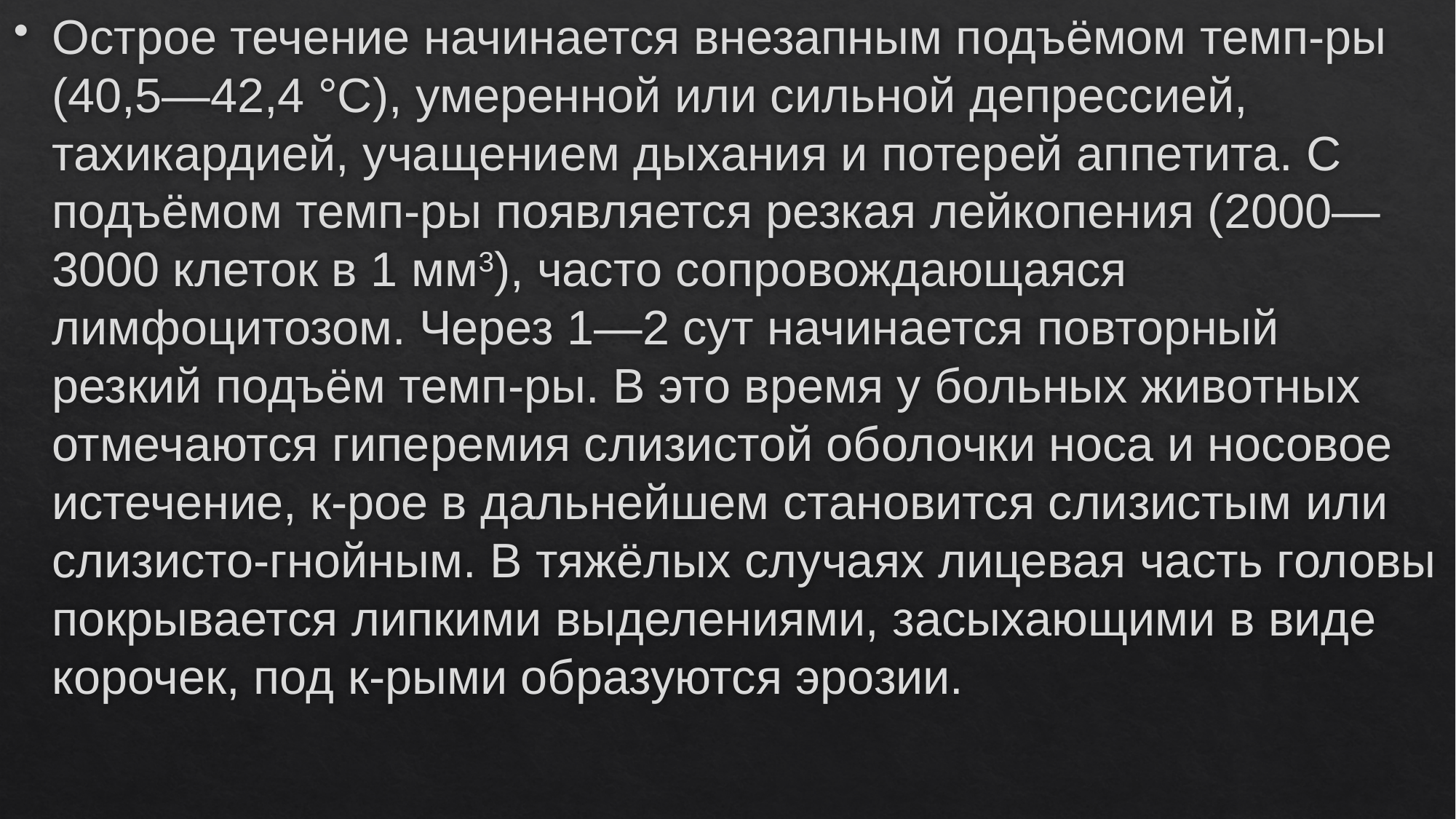

Острое течение начинается внезапным подъёмом темп-ры (40,5—42,4 °С), умеренной или сильной депрессией, тахикардией, учащением дыхания и потерей аппетита. С подъёмом темп-ры появляется резкая лейкопения (2000—3000 клеток в 1 мм3), часто сопровождающаяся лимфоцитозом. Через 1—2 сут начинается повторный резкий подъём темп-ры. В это время у больных животных отмечаются гиперемия слизистой оболочки носа и носовое истечение, к-рое в дальнейшем становится слизистым или слизисто-гнойным. В тяжёлых случаях лицевая часть головы покрывается липкими выделениями, засыхающими в виде корочек, под к-рыми образуются эрозии.